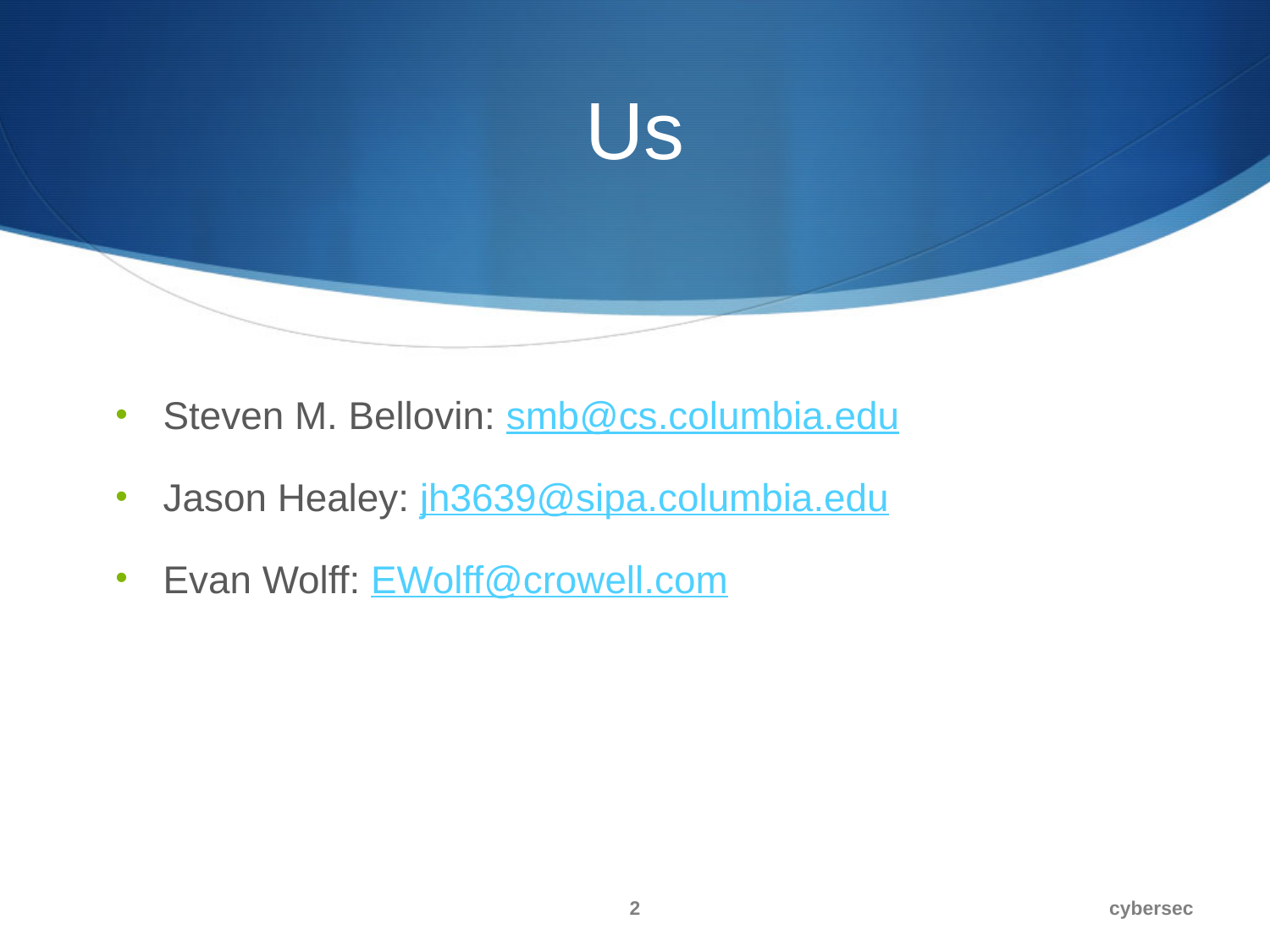

# Us
Steven M. Bellovin: smb@cs.columbia.edu
Jason Healey: jh3639@sipa.columbia.edu
Evan Wolff: EWolff@crowell.com

2
cybersec